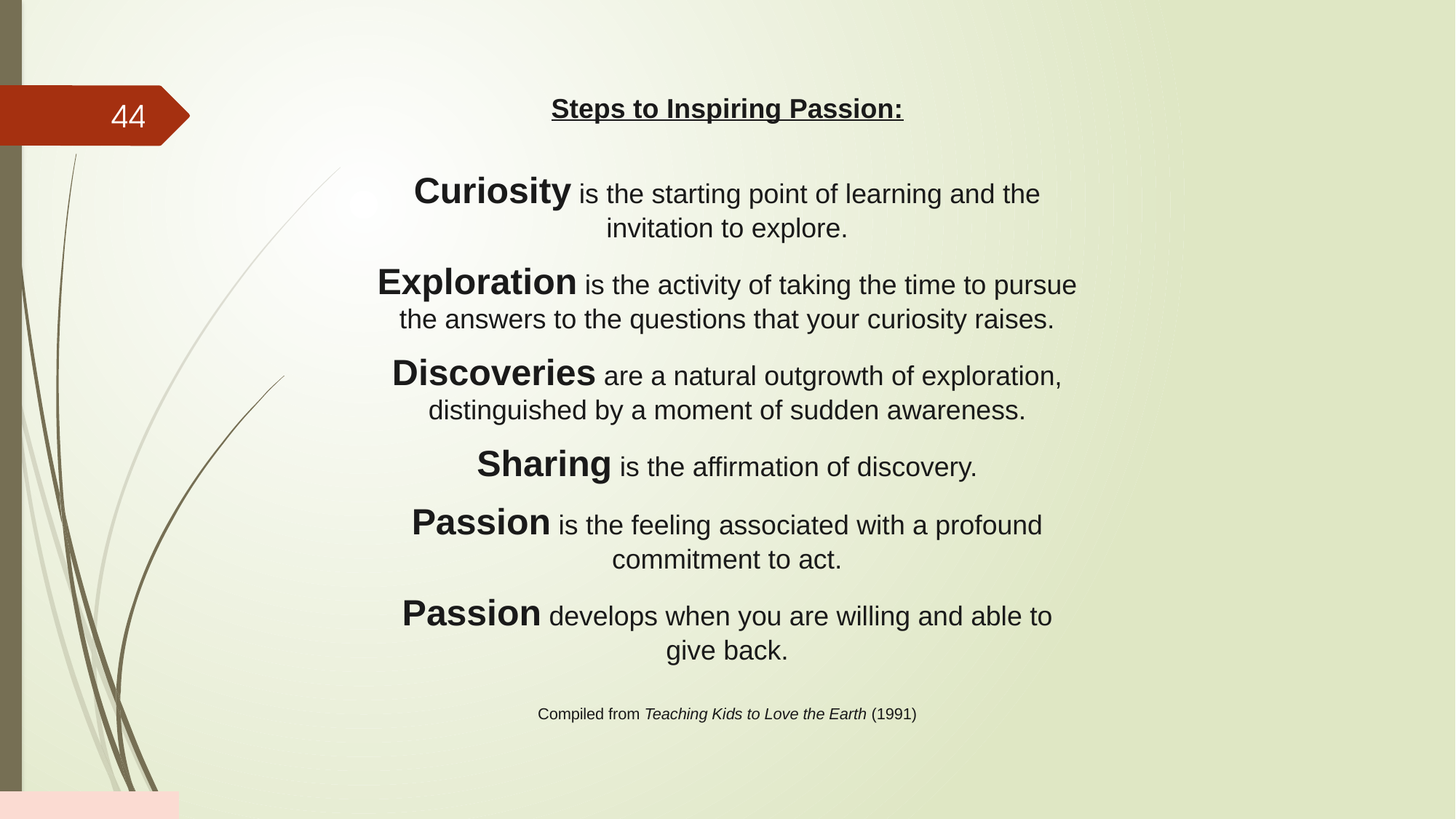

Steps to Inspiring Passion:

Curiosity is the starting point of learning and the invitation to explore.

Exploration is the activity of taking the time to pursue the answers to the questions that your curiosity raises.

Discoveries are a natural outgrowth of exploration, distinguished by a moment of sudden awareness.

Sharing is the affirmation of discovery.

Passion is the feeling associated with a profound commitment to act.

Passion develops when you are willing and able to give back.

Compiled from Teaching Kids to Love the Earth (1991)
44